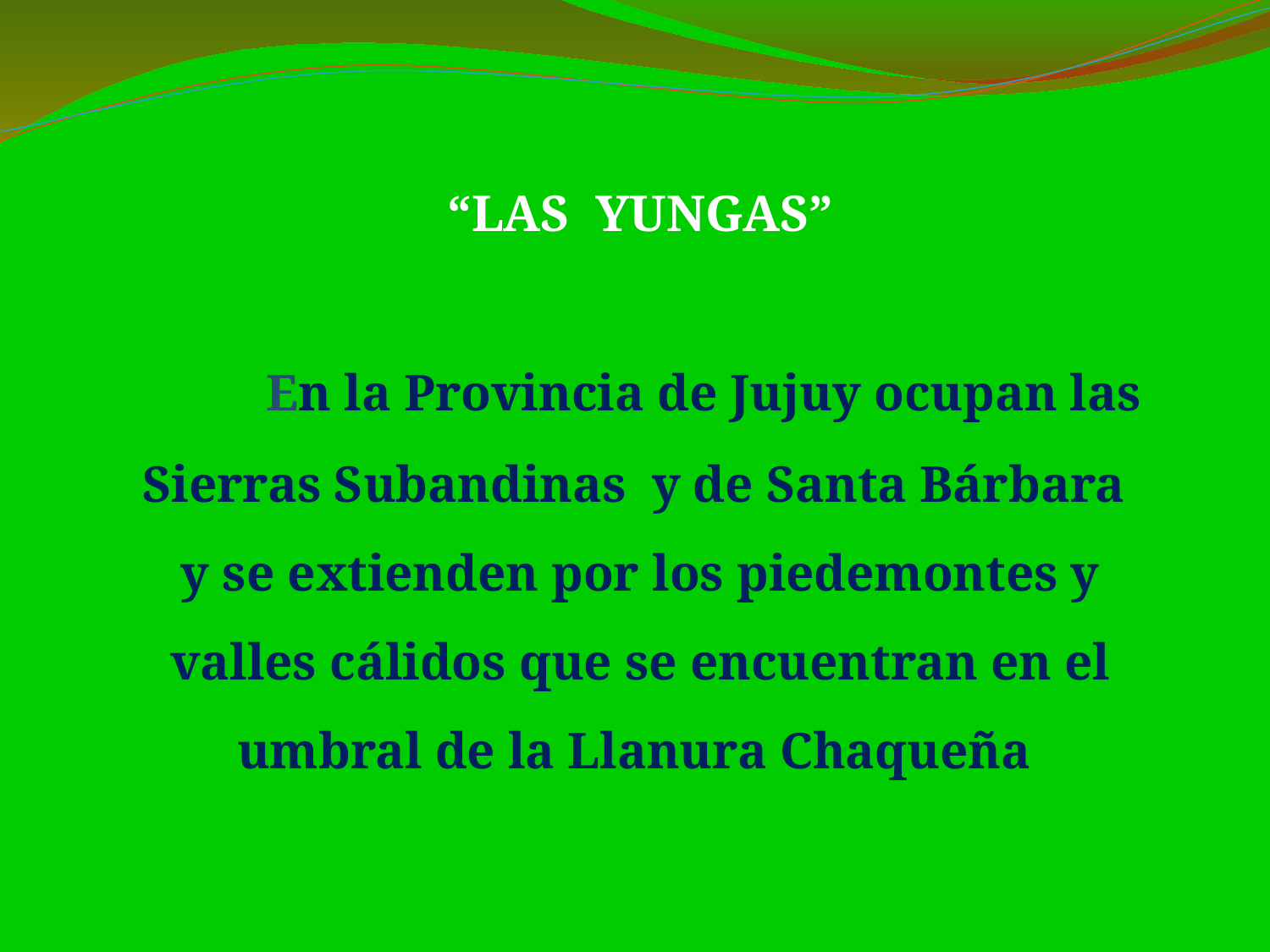

“LAS  YUNGAS”

	En la Provincia de Jujuy ocupan las Sierras Subandinas  y de Santa Bárbara
y se extienden por los piedemontes y valles cálidos que se encuentran en el umbral de la Llanura Chaqueña